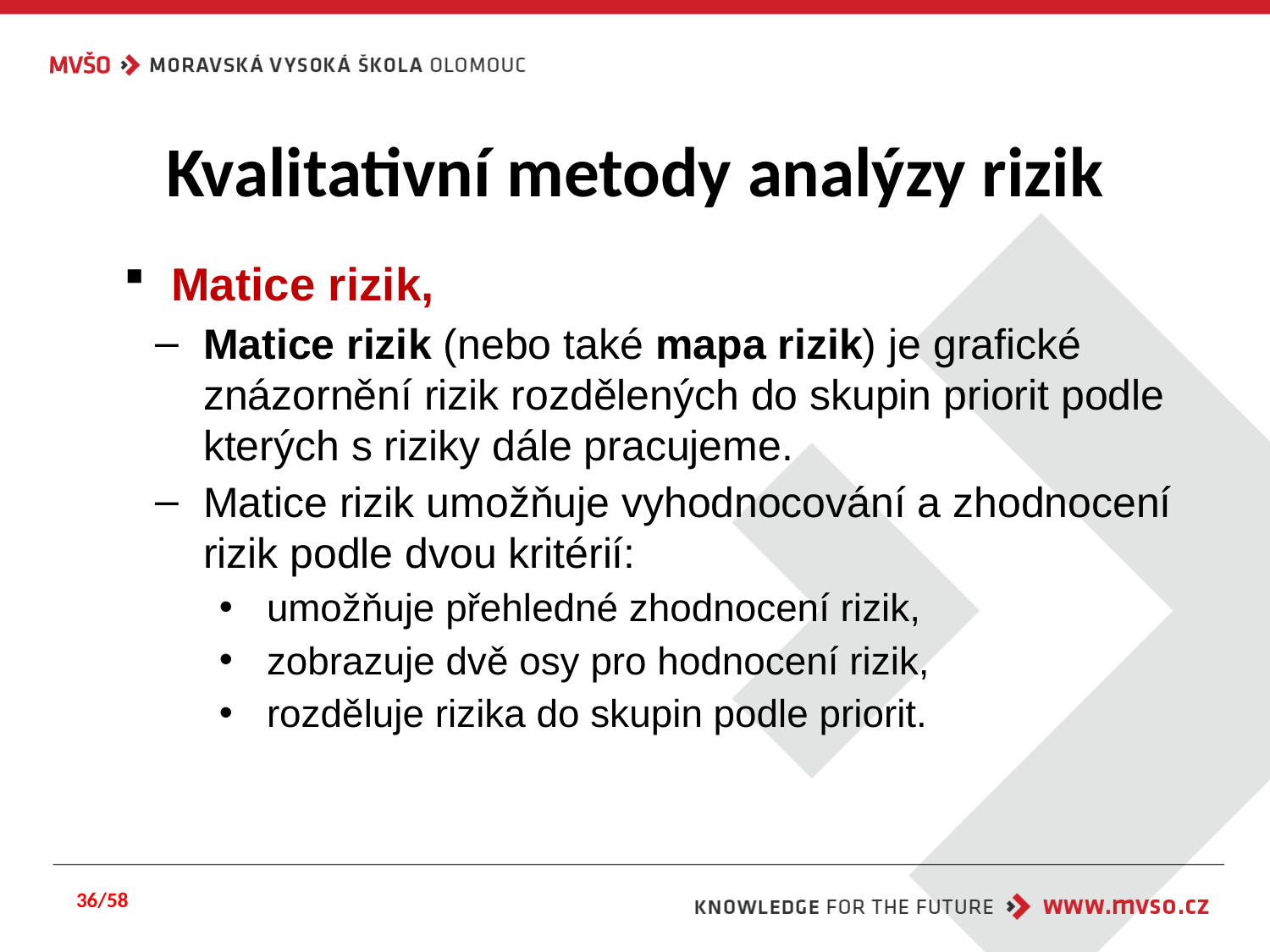

# Kvalitativní metody analýzy rizik
Matice rizik,
Matice rizik (nebo také mapa rizik) je grafické znázornění rizik rozdělených do skupin priorit podle kterých s riziky dále pracujeme.
Matice rizik umožňuje vyhodnocování a zhodnocení rizik podle dvou kritérií:
umožňuje přehledné zhodnocení rizik,
zobrazuje dvě osy pro hodnocení rizik,
rozděluje rizika do skupin podle priorit.

36/58